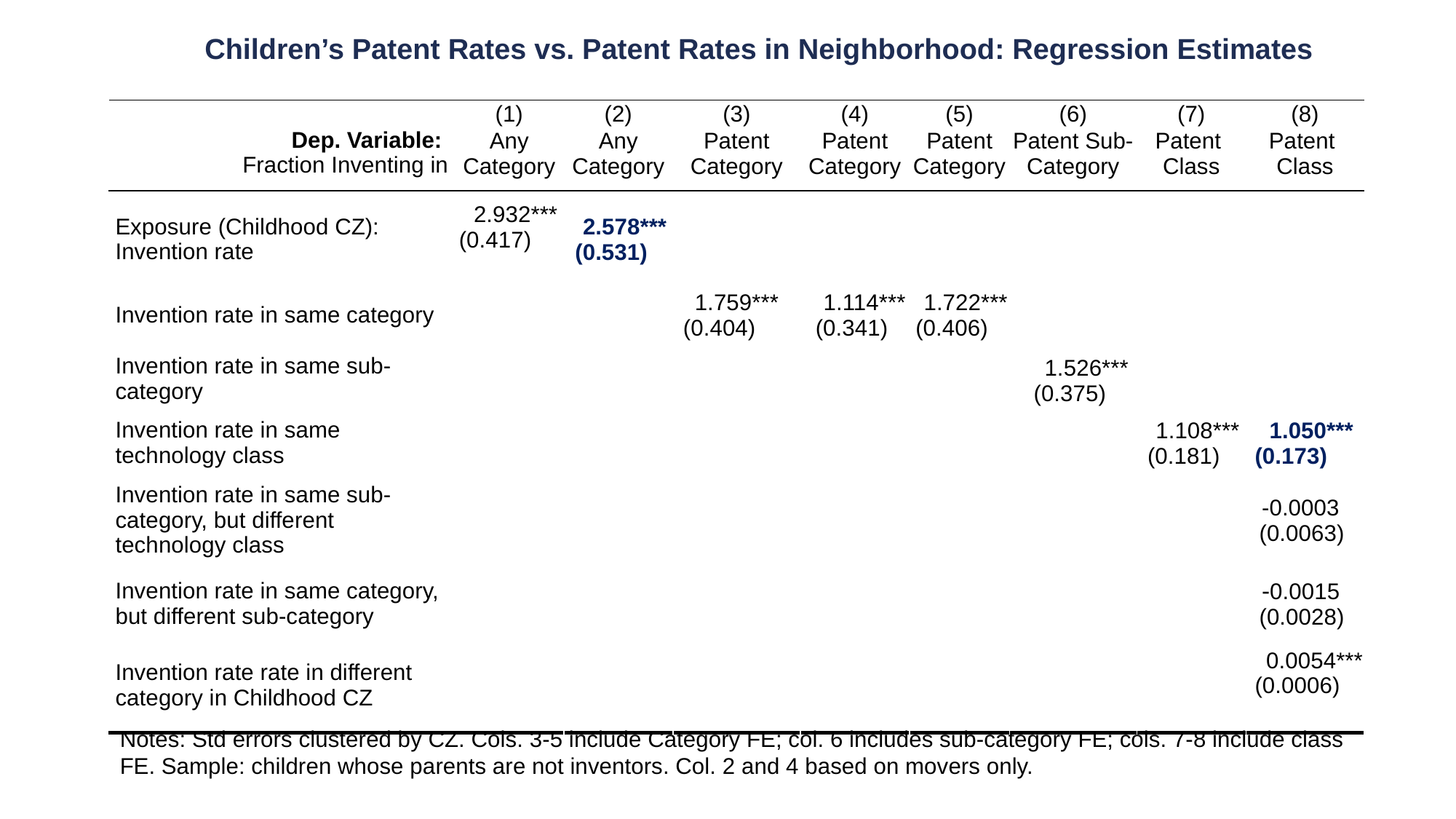

Children’s Patent Rates vs. Patent Rates in Neighborhood: Regression Estimates
|  | (1) | (2) | (3) | (4) | (5) | (6) | (7) | (8) |
| --- | --- | --- | --- | --- | --- | --- | --- | --- |
| Dep. Variable: Fraction Inventing in | Any Category | Any Category | Patent Category | Patent Category | Patent Category | Patent Sub-Category | Patent Class | Patent Class |
|  |  |  |  |  |  |  |  |  |
| Exposure (Childhood CZ): Invention rate | 2.932\*\*\* (0.417)-- | 2.578\*\*\* (0.531) - |  |  |  |  |  |  |
|  |  |  |  |  |  |  |  |  |
| Invention rate in same category |  |  | 1.759\*\*\* (0.404) -- | 1.114\*\*\* (0.341)f | 1.722\*\*\* (0.406)-- |  |  |  |
|  |  |  |  |  |  |  |  |  |
| Invention rate in same sub-category |  |  |  |  |  | 1.526\*\*\* (0.375) |  |  |
|  |  |  |  |  |  |  |  |  |
| Invention rate in same technology class |  |  |  |  |  |  | 1.108\*\*\* (0.181)-- | 1.050\*\*\* (0.173) -- |
|  |  |  |  |  |  |  |  |  |
| Invention rate in same sub-category, but different technology class |  |  |  |  |  |  |  | -0.0003-- (0.0063) |
|  |  |  |  |  |  |  |  |  |
| Invention rate in same category, but different sub-category |  |  |  |  |  |  |  | -0.0015-- (0.0028) |
|  |  |  |  |  |  |  |  |  |
| Invention rate rate in different category in Childhood CZ |  |  |  |  |  |  |  | 0.0054\*\*\* (0.0006)-- |
|  |  |  |  |  |  |  |  |  |
Notes: Std errors clustered by CZ. Cols. 3-5 include Category FE; col. 6 includes sub-category FE; cols. 7-8 include class FE. Sample: children whose parents are not inventors. Col. 2 and 4 based on movers only.